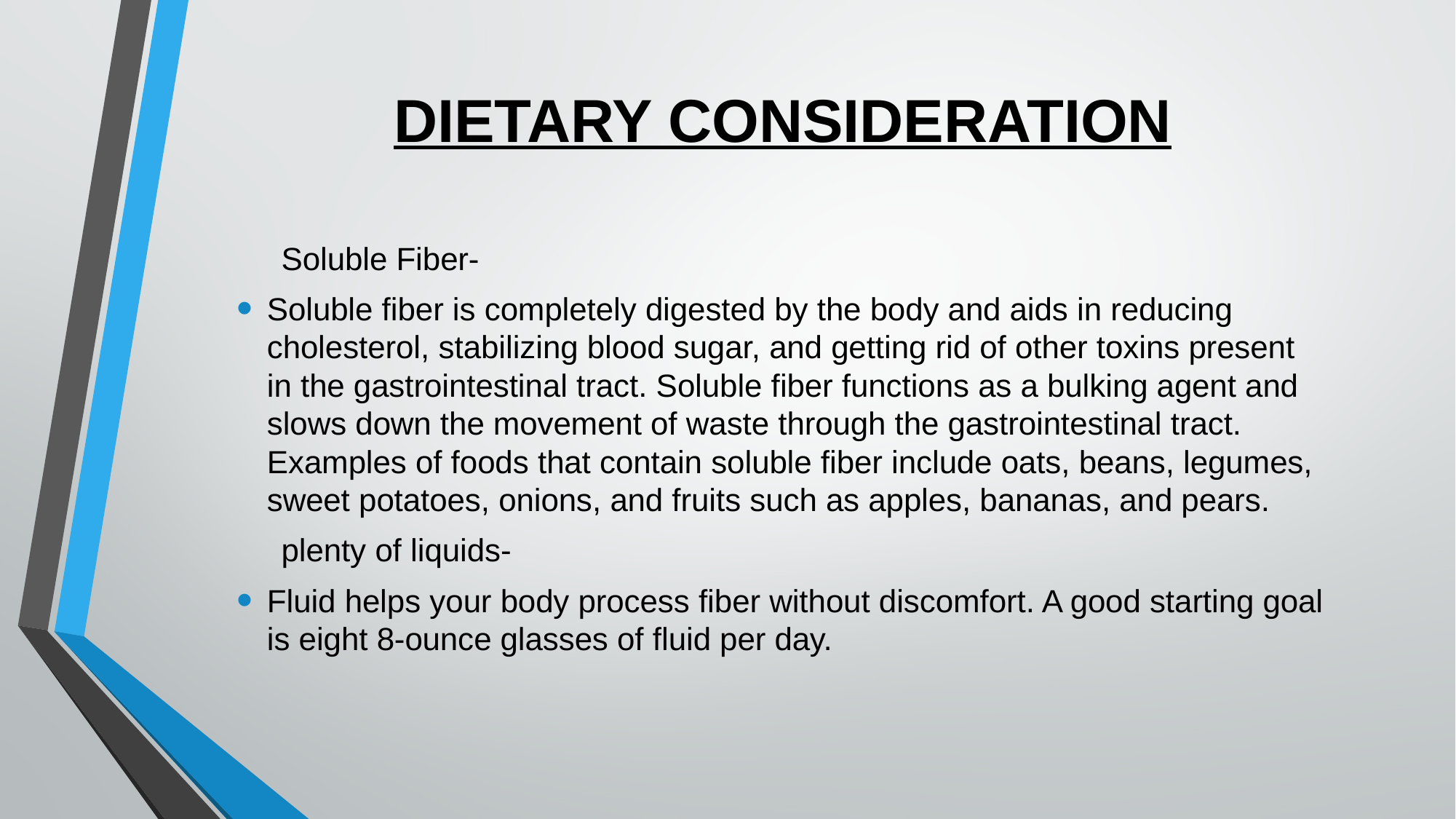

# DIETARY CONSIDERATION
     Soluble Fiber-
Soluble fiber is completely digested by the body and aids in reducing cholesterol, stabilizing blood sugar, and getting rid of other toxins present in the gastrointestinal tract. Soluble fiber functions as a bulking agent and slows down the movement of waste through the gastrointestinal tract. Examples of foods that contain soluble fiber include oats, beans, legumes, sweet potatoes, onions, and fruits such as apples, bananas, and pears.
     plenty of liquids-
Fluid helps your body process fiber without discomfort. A good starting goal is eight 8-ounce glasses of fluid per day.